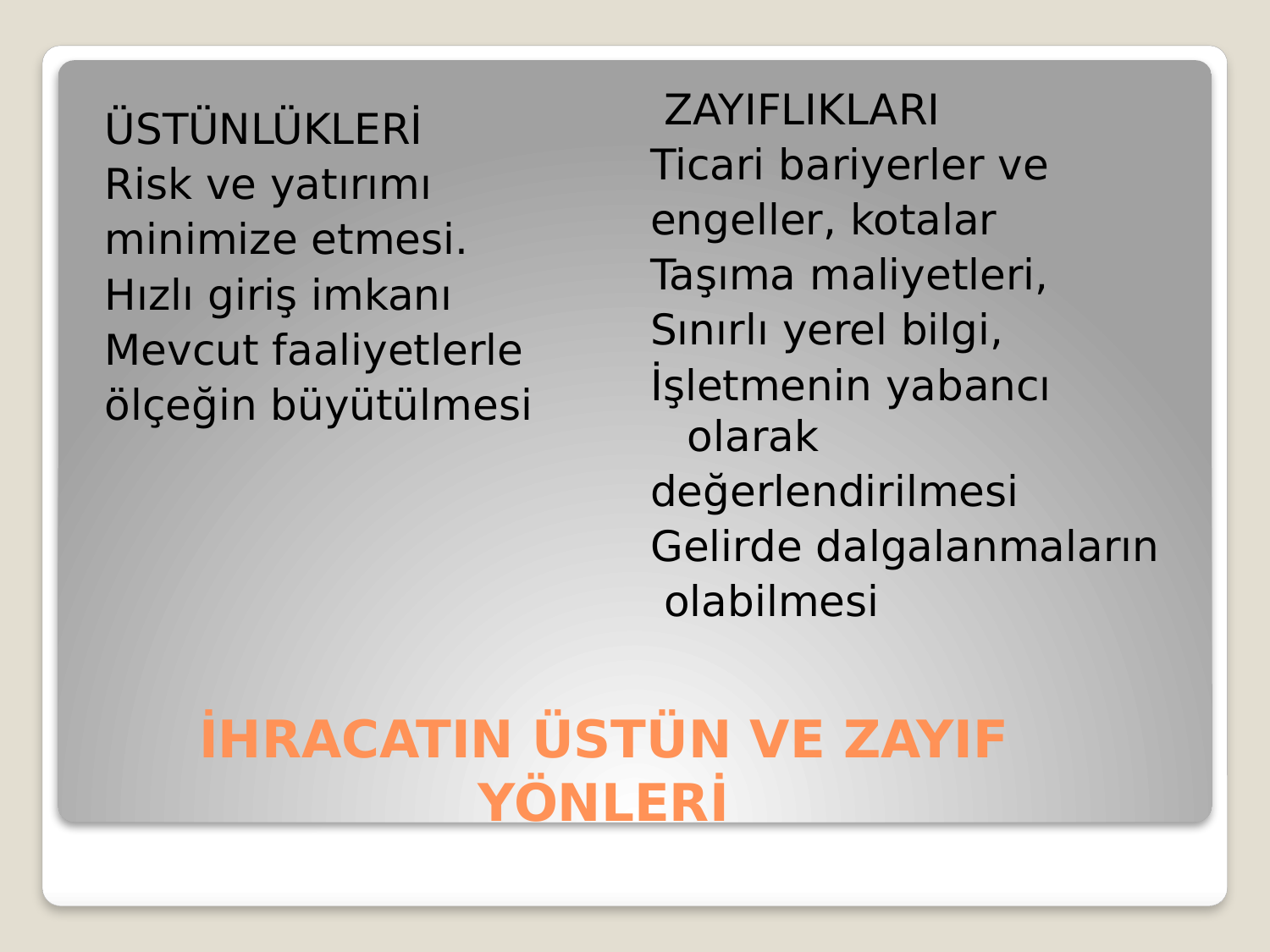

ZAYIFLIKLARI
Ticari bariyerler ve
engeller, kotalar
Taşıma maliyetleri,
Sınırlı yerel bilgi,
İşletmenin yabancı olarak
değerlendirilmesi
Gelirde dalgalanmaların
 olabilmesi
ÜSTÜNLÜKLERİ
Risk ve yatırımı
minimize etmesi.
Hızlı giriş imkanı
Mevcut faaliyetlerle
ölçeğin büyütülmesi
# İHRACATIN ÜSTÜN VE ZAYIF YÖNLERİ